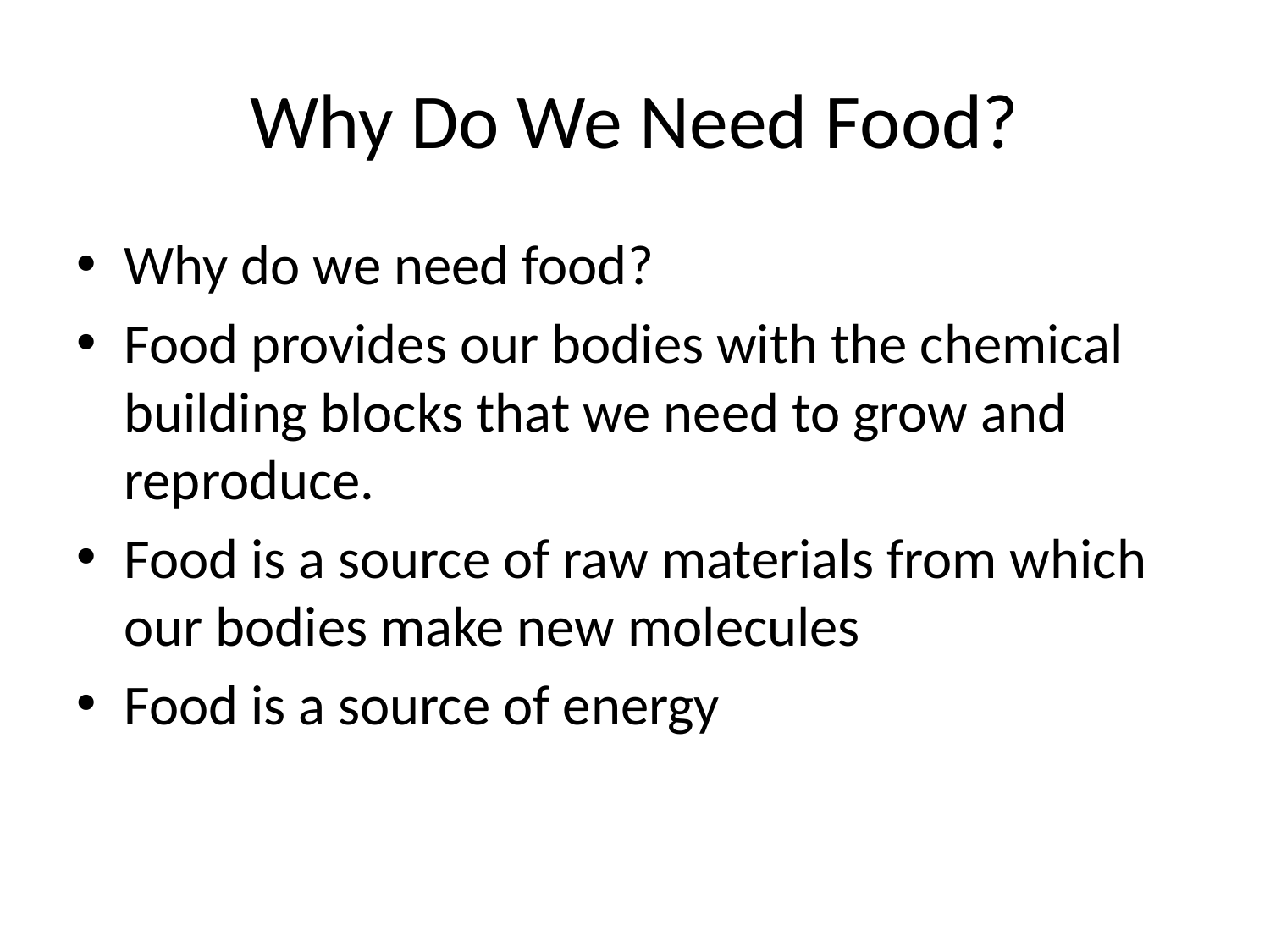

# Why Do We Need Food?
Why do we need food?
Food provides our bodies with the chemical building blocks that we need to grow and reproduce.
Food is a source of raw materials from which our bodies make new molecules
Food is a source of energy